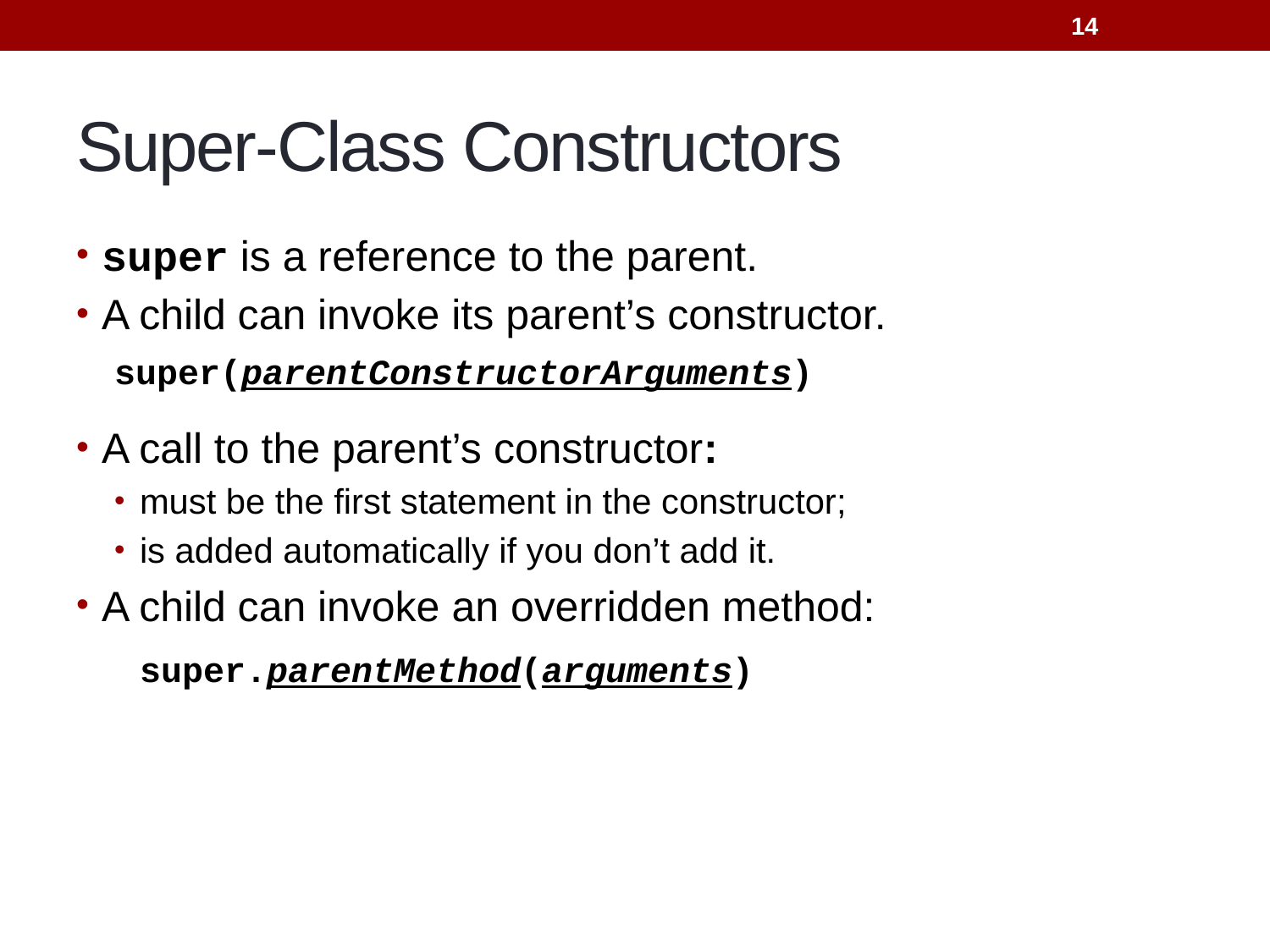

14
# Super-Class Constructors
super is a reference to the parent.
A child can invoke its parent’s constructor.
super(parentConstructorArguments)
A call to the parent’s constructor:
must be the first statement in the constructor;
is added automatically if you don’t add it.
A child can invoke an overridden method:
	super.parentMethod(arguments)